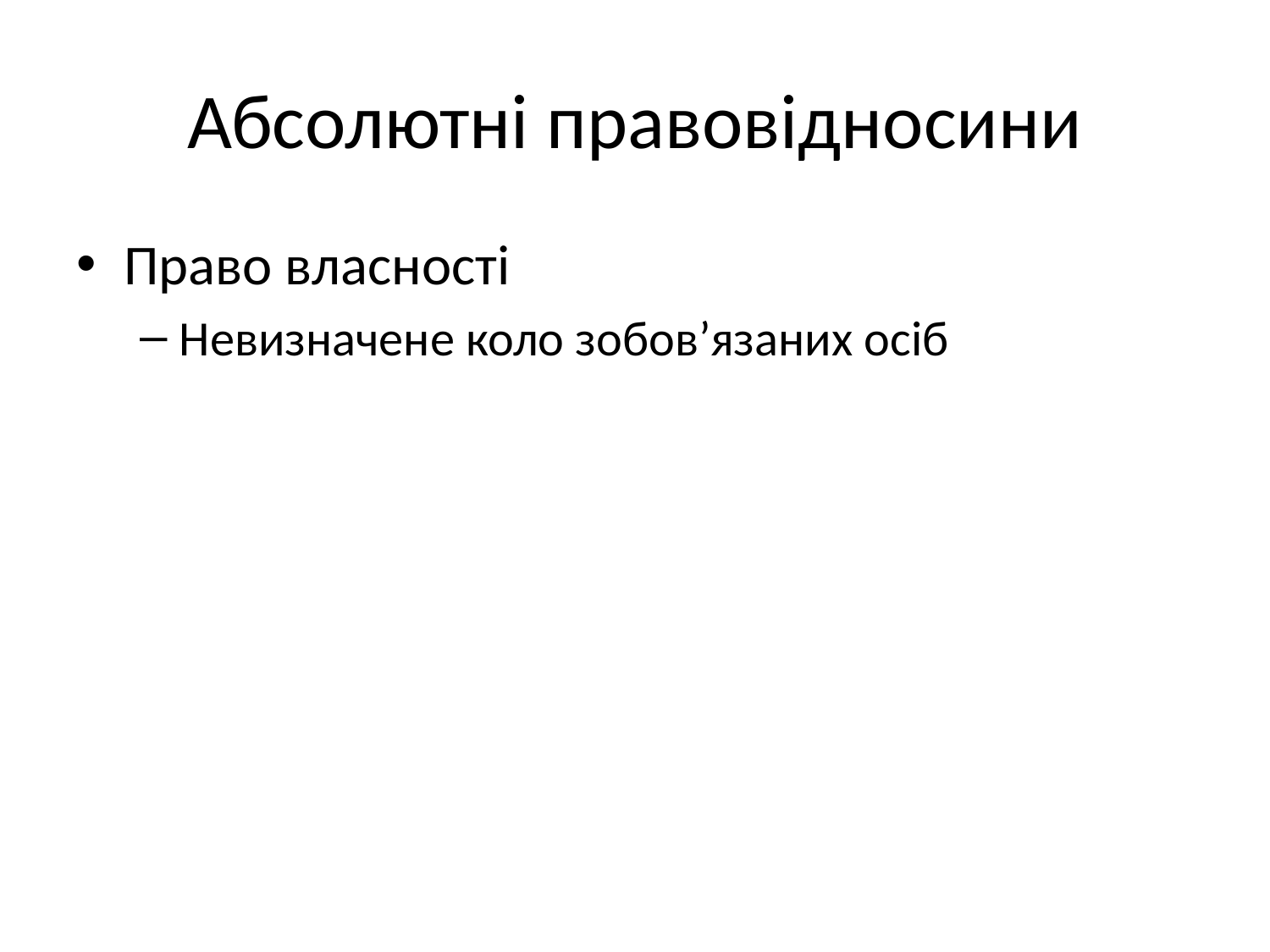

# Абсолютні правовідносини
Право власності
Невизначене коло зобов’язаних осіб